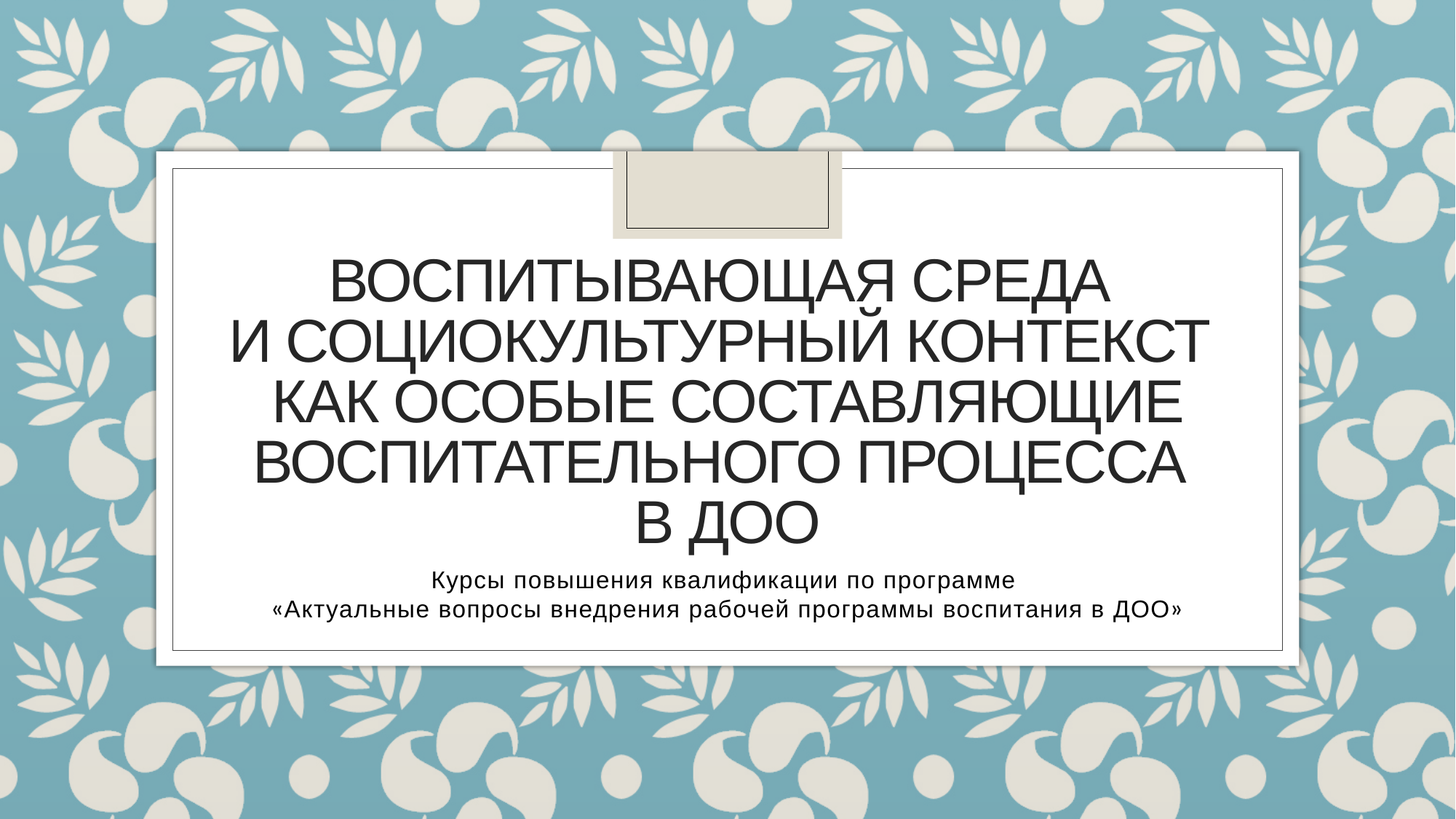

# Воспитывающая среда и социокультурный контекст как особые составляющие воспитательного процесса в ДОО
Курсы повышения квалификации по программе
«Актуальные вопросы внедрения рабочей программы воспитания в ДОО»